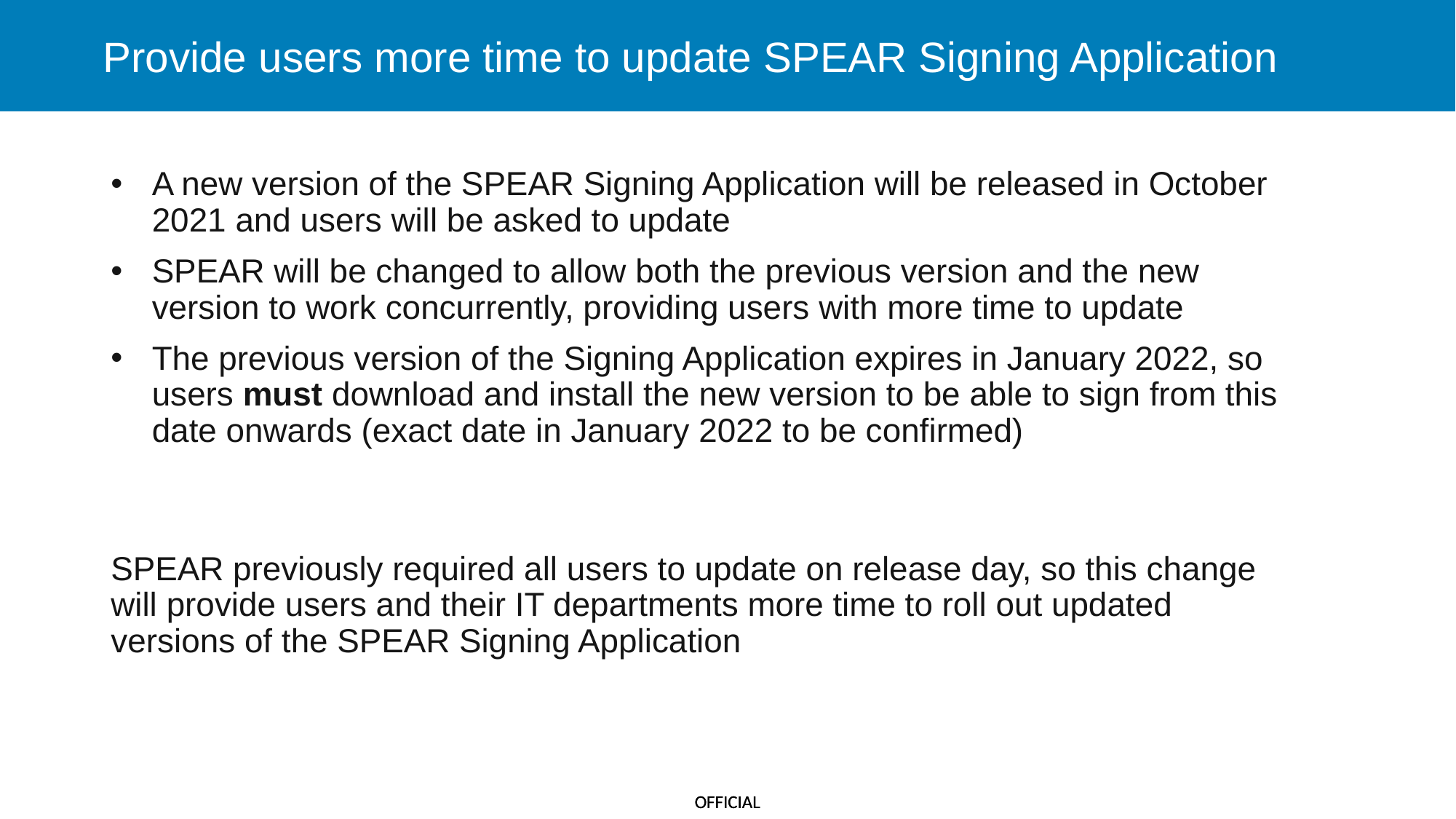

Provide users more time to update SPEAR Signing Application
A new version of the SPEAR Signing Application will be released in October 2021 and users will be asked to update
SPEAR will be changed to allow both the previous version and the new version to work concurrently, providing users with more time to update
The previous version of the Signing Application expires in January 2022, so users must download and install the new version to be able to sign from this date onwards (exact date in January 2022 to be confirmed)

SPEAR previously required all users to update on release day, so this change will provide users and their IT departments more time to roll out updated versions of the SPEAR Signing Application